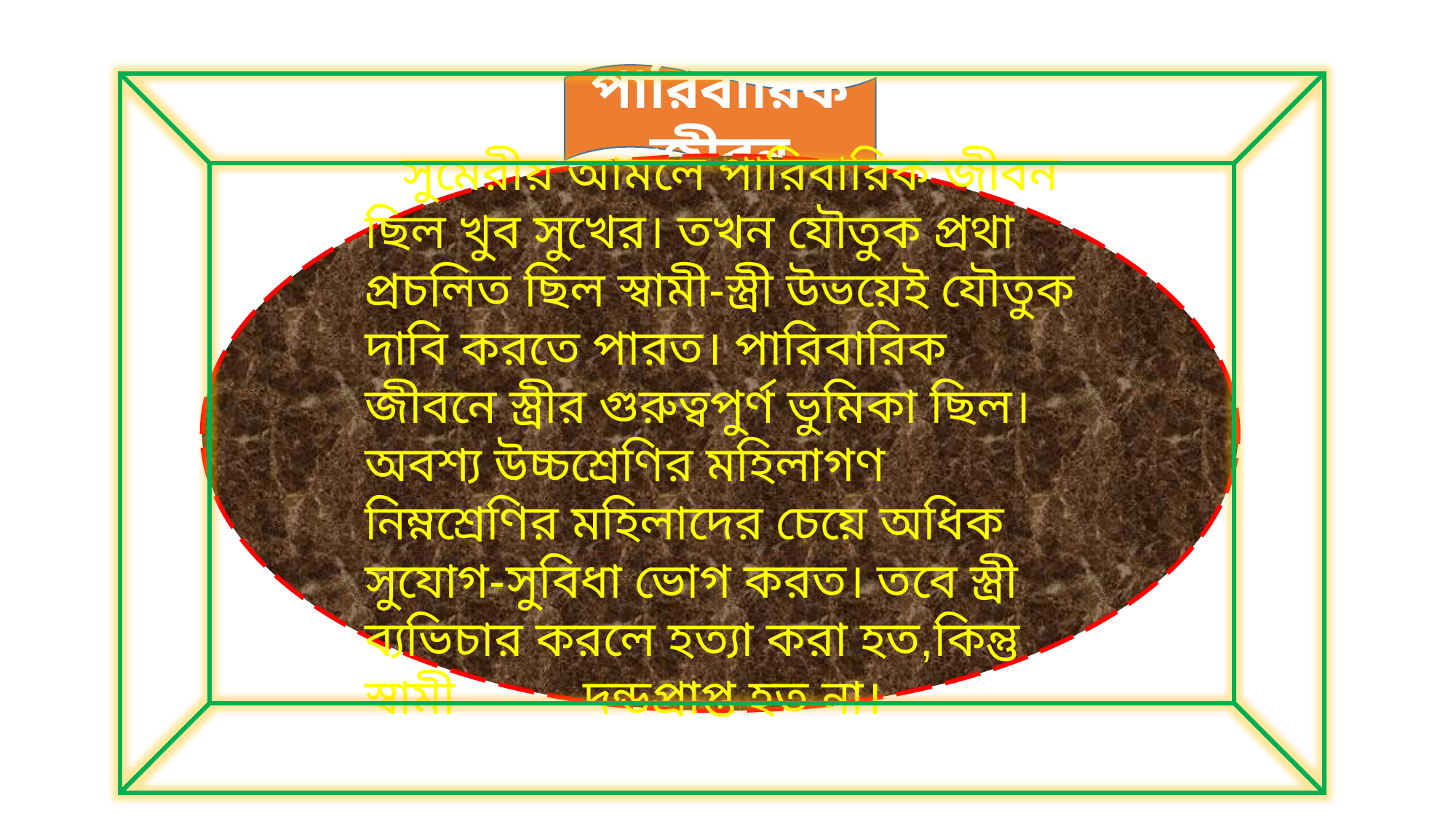

পারিবারিক জীবন

   সুমেরীয় আমলে পারিবারিক জীবন ছিল খুব সুখের। তখন যৌতুক প্রথা প্রচলিত ছিল স্বামী-স্ত্রী উভয়েই যৌতুক দাবি করতে পারত। পারিবারিক জীবনে স্ত্রীর গুরুত্বপুর্ণ ভুমিকা ছিল। অবশ্য উচ্চশ্রেণির মহিলাগণ নিম্নশ্রেণির মহিলাদের চেয়ে অধিক সুযোগ-সুবিধা ভোগ করত। তবে স্ত্রী ব্যভিচার করলে হত্যা করা হত,কিন্তু স্বামী  	দন্ডপ্রাপ্ত হত না।